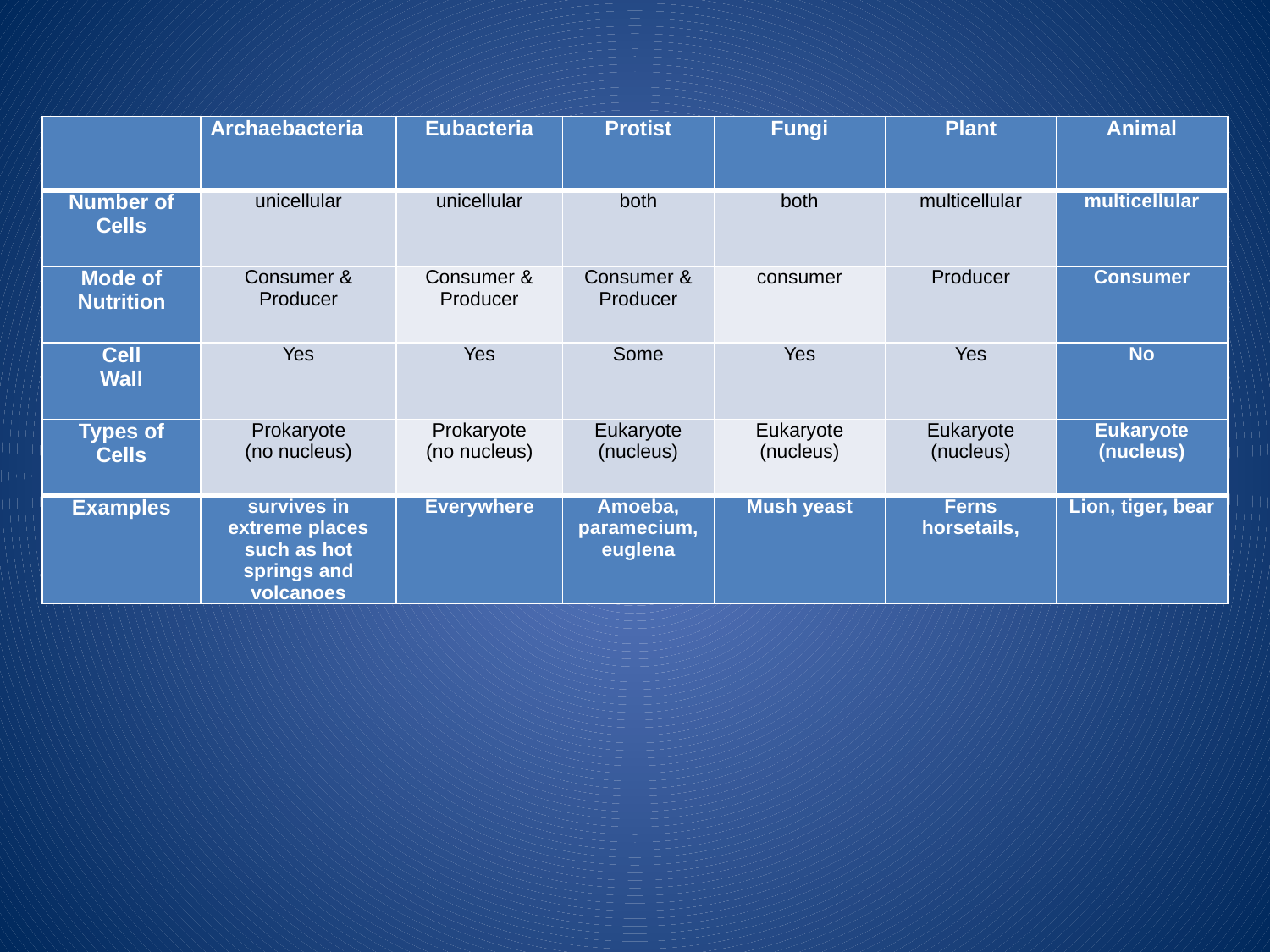

|  | Archaebacteria | Eubacteria | Protist | Fungi | Plant | Animal |
| --- | --- | --- | --- | --- | --- | --- |
| Number of Cells | unicellular | unicellular | both | both | multicellular | multicellular |
| Mode of Nutrition | Consumer & Producer | Consumer & Producer | Consumer & Producer | consumer | Producer | Consumer |
| Cell Wall | Yes | Yes | Some | Yes | Yes | No |
| Types of Cells | Prokaryote (no nucleus) | Prokaryote (no nucleus) | Eukaryote (nucleus) | Eukaryote (nucleus) | Eukaryote (nucleus) | Eukaryote (nucleus) |
| Examples | survives in extreme places such as hot springs and volcanoes | Everywhere | Amoeba, paramecium, euglena | Mush yeast | Ferns horsetails, | Lion, tiger, bear |